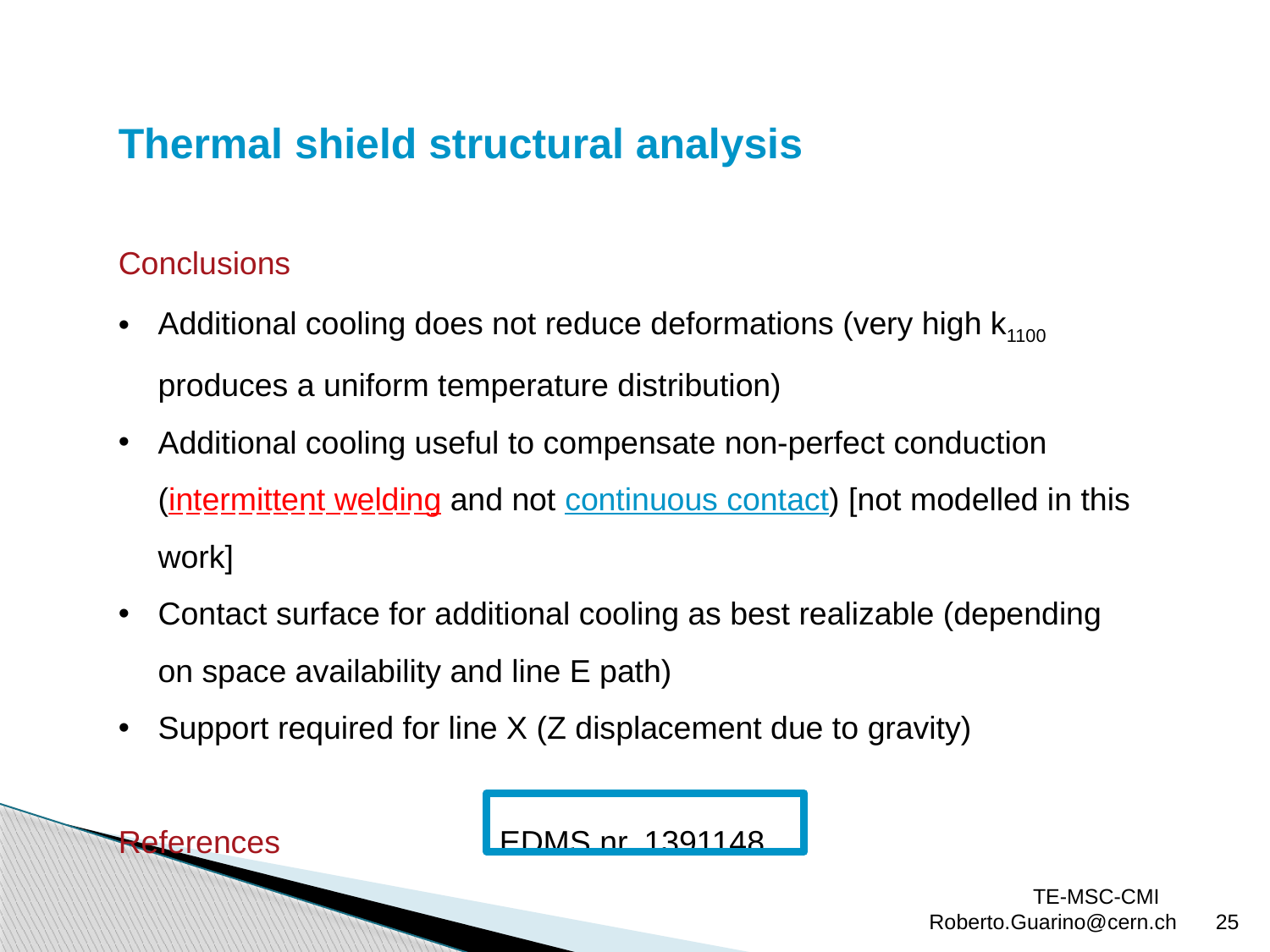

Thermal shield structural analysis

Conclusions
Additional cooling does not reduce deformations (very high k1100 produces a uniform temperature distribution)
Additional cooling useful to compensate non-perfect conduction (intermittent welding and not continuous contact) [not modelled in this work]
Contact surface for additional cooling as best realizable (depending on space availability and line E path)
Support required for line X (Z displacement due to gravity)

References 		EDMS nr. 1391148

TE-MSC-CMI     Roberto.Guarino@cern.ch
25